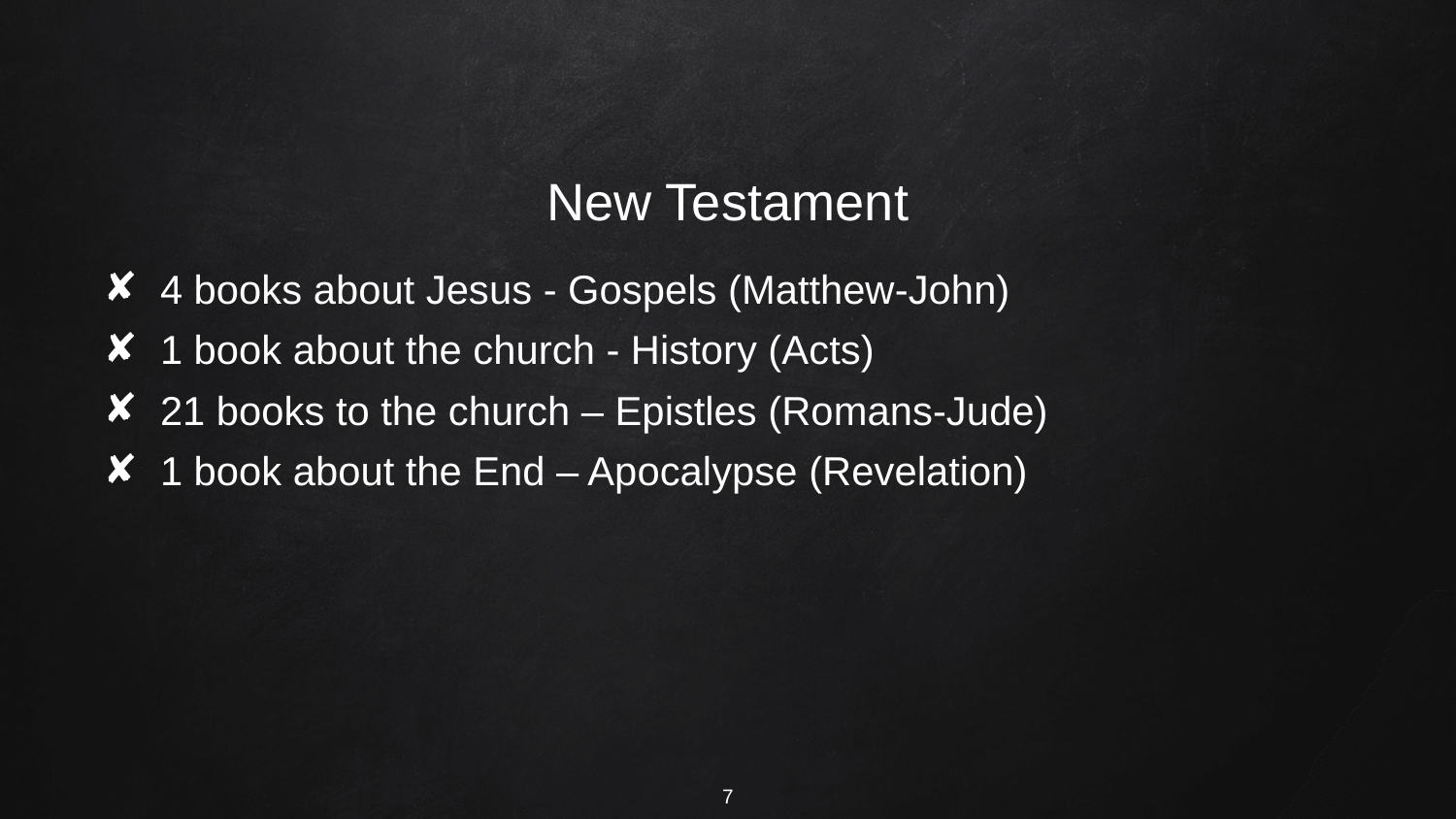

# New Testament
4 books about Jesus - Gospels (Matthew-John)
1 book about the church - History (Acts)
21 books to the church – Epistles (Romans-Jude)
1 book about the End – Apocalypse (Revelation)
7